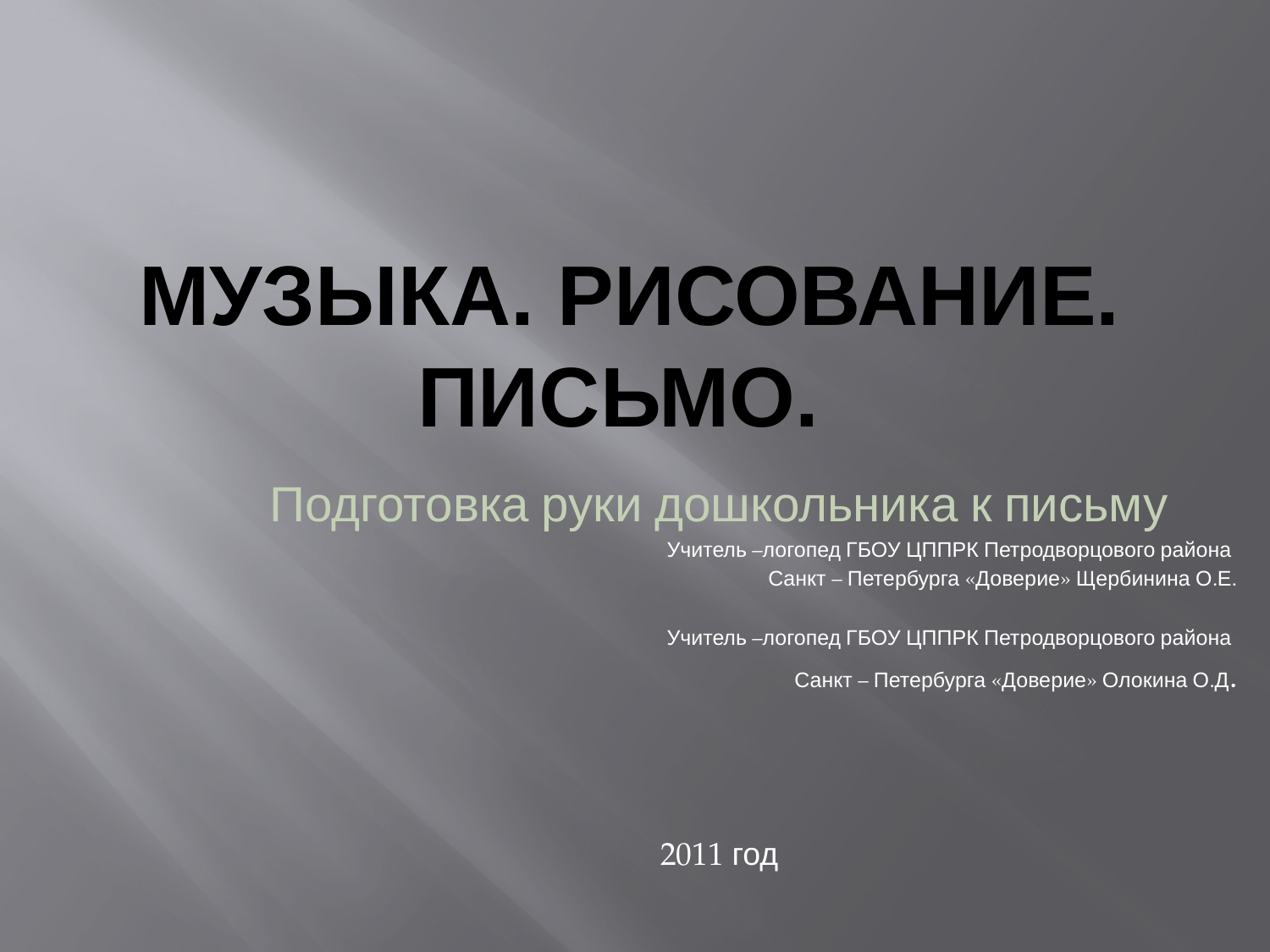

# Музыка. Рисование. Письмо.
Подготовка руки дошкольника к письму
Учитель –логопед ГБОУ ЦППРК Петродворцового района
Санкт – Петербурга «Доверие» Щербинина О.Е.

Учитель –логопед ГБОУ ЦППРК Петродворцового района
Санкт – Петербурга «Доверие» Олокина О.Д.

2011 год